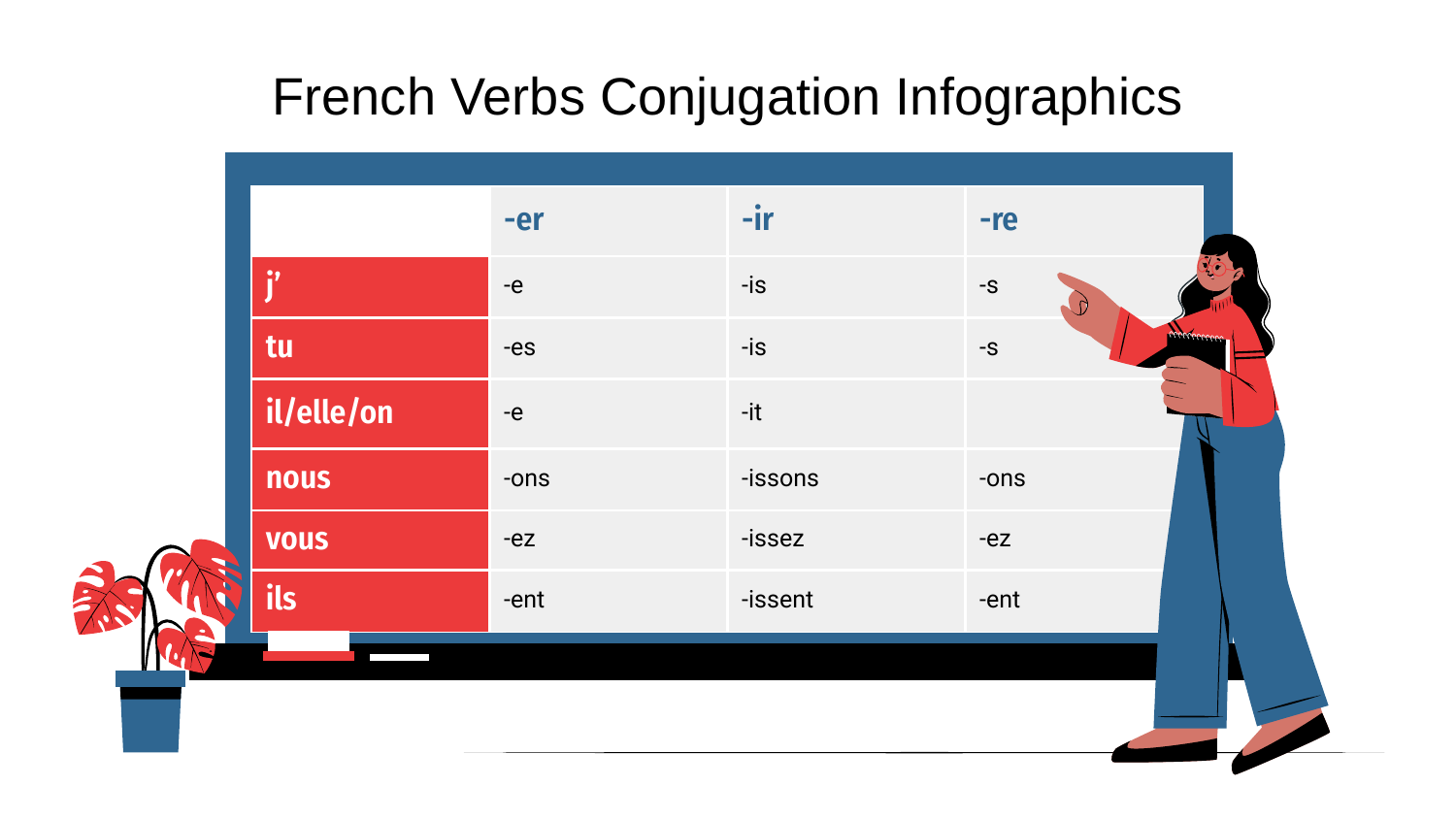

# French Verbs Conjugation Infographics

|  | -er | -ir | -re |
| --- | --- | --- | --- |
| j’ | -e | -is | -s |
| tu | -es | -is | -s |
| il/elle/on | -e | -it |  |
| nous | -ons | -issons | -ons |
| vous | -ez | -issez | -ez |
| ils | -ent | -issent | -ent |